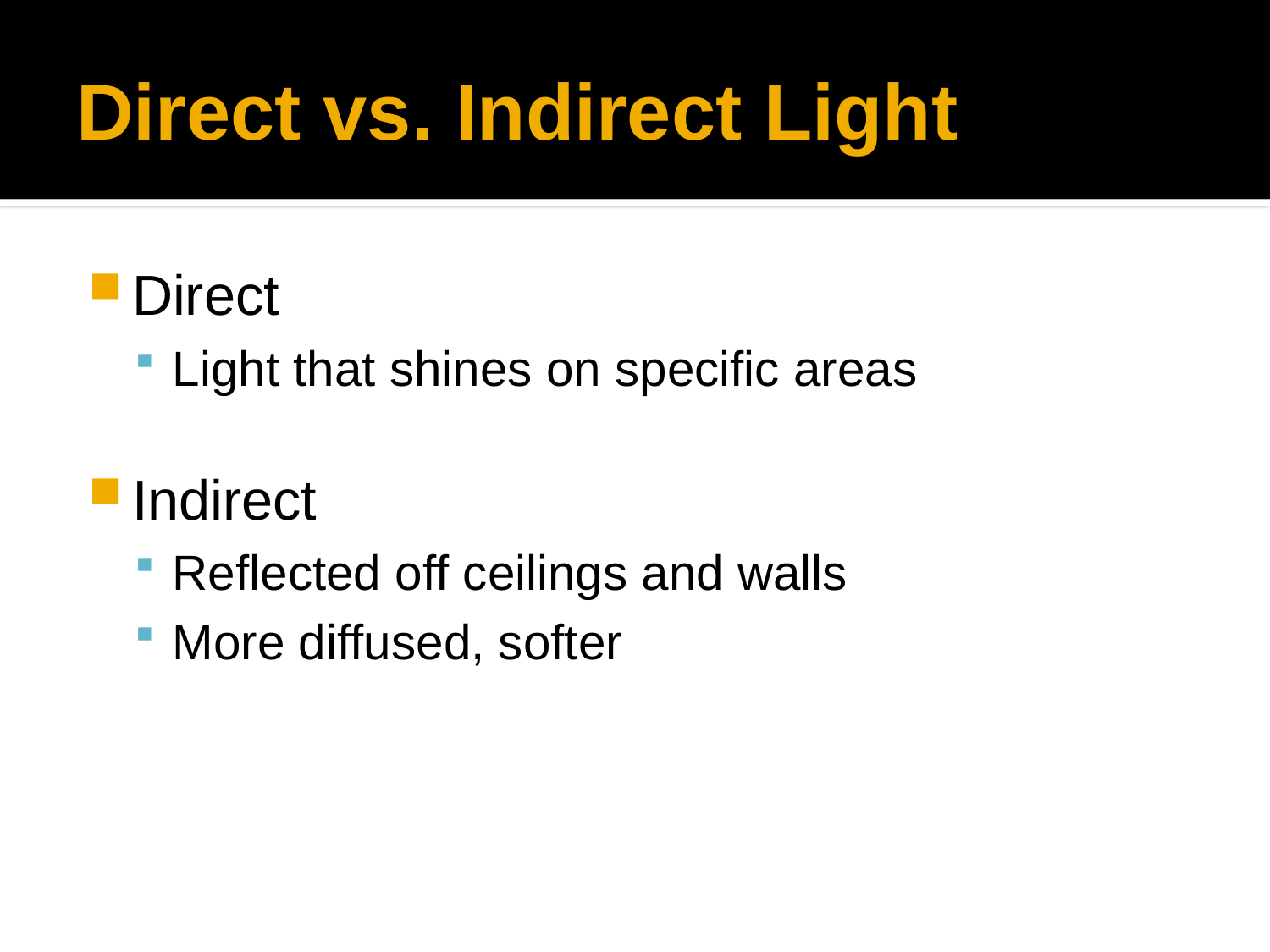

# Direct vs. Indirect Light
Direct
Light that shines on specific areas

Indirect
Reflected off ceilings and walls
More diffused, softer